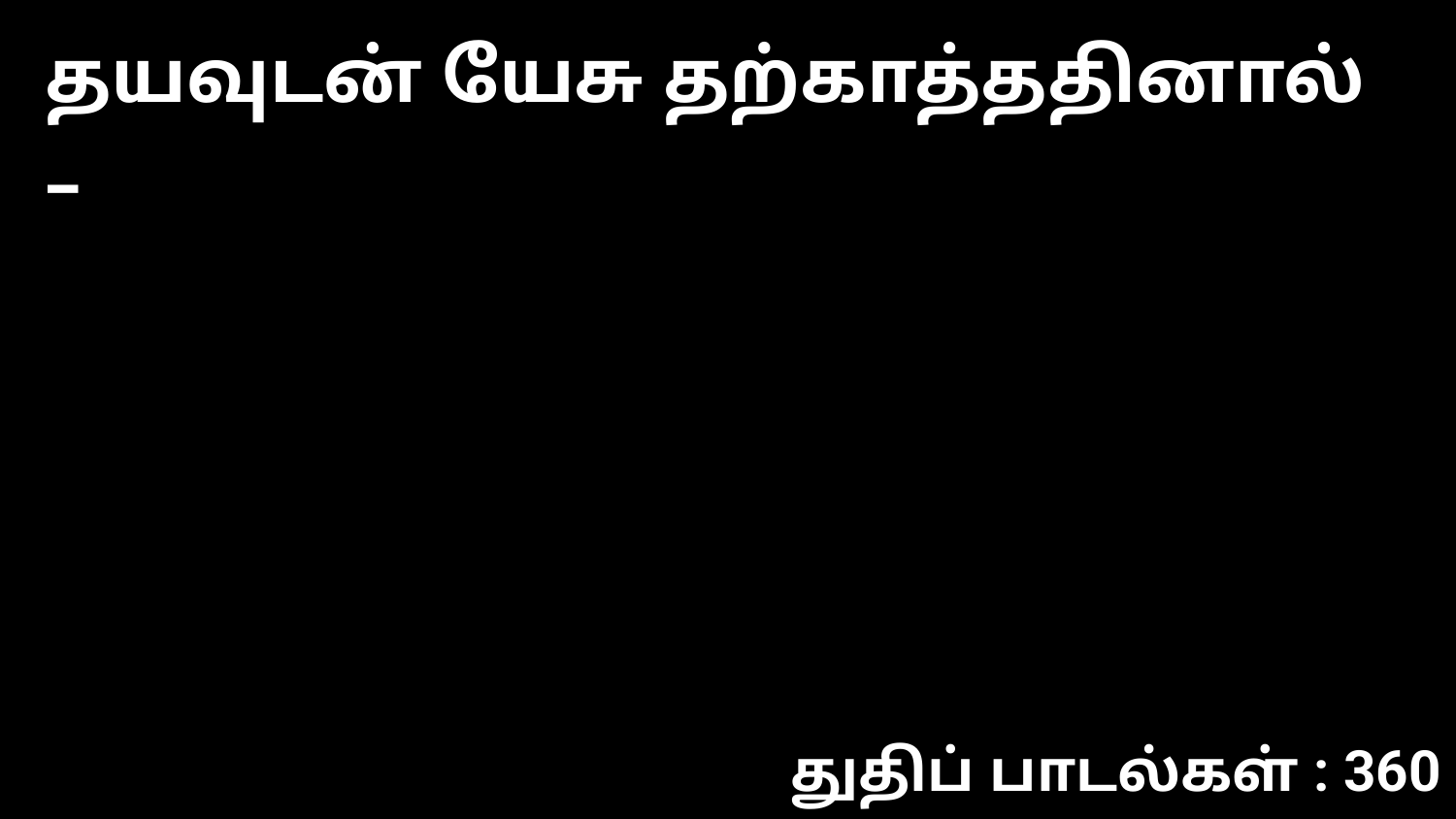

தயவுடன் யேசு தற்காத்ததினால் –
துதிப் பாடல்கள் : 360